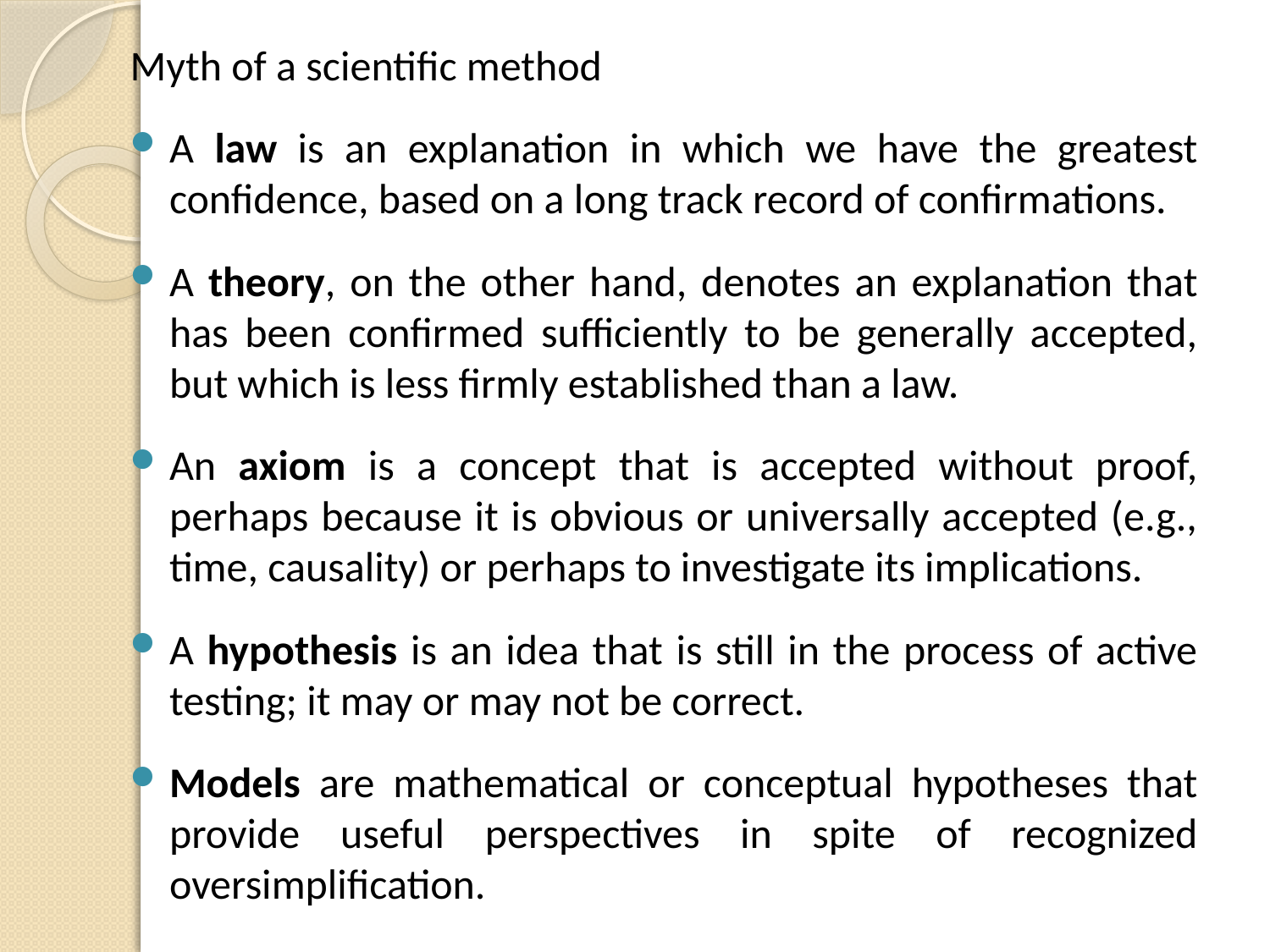

Myth of a scientific method
A law is an explanation in which we have the greatest confidence, based on a long track record of confirmations.
A theory, on the other hand, denotes an explanation that has been confirmed sufficiently to be generally accepted, but which is less firmly established than a law.
An axiom is a concept that is accepted without proof, perhaps because it is obvious or universally accepted (e.g., time, causality) or perhaps to investigate its implications.
A hypothesis is an idea that is still in the process of active testing; it may or may not be correct.
Models are mathematical or conceptual hypotheses that provide useful perspectives in spite of recognized oversimplification.